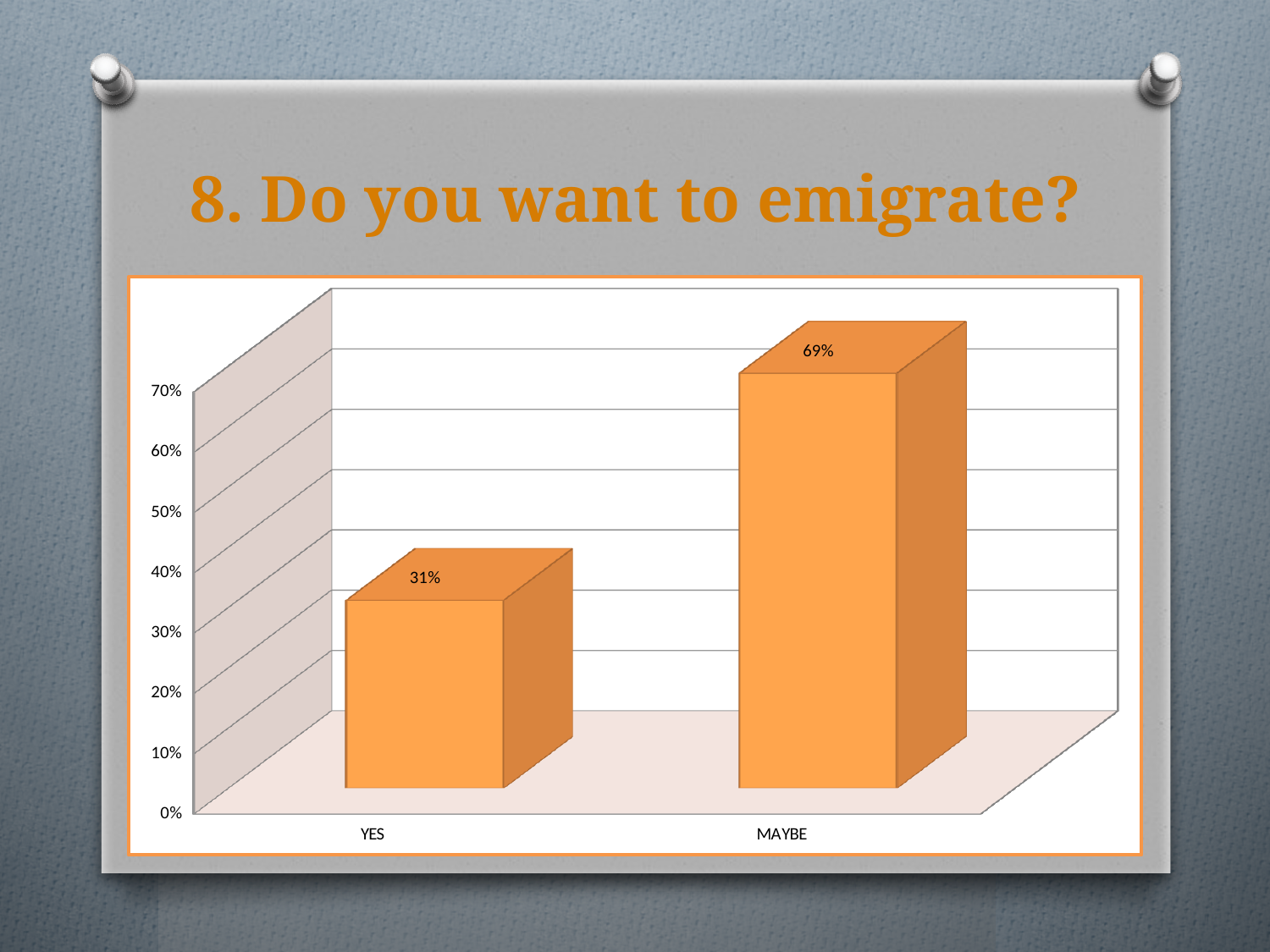

# 8. Do you want to emigrate?

[unsupported chart]